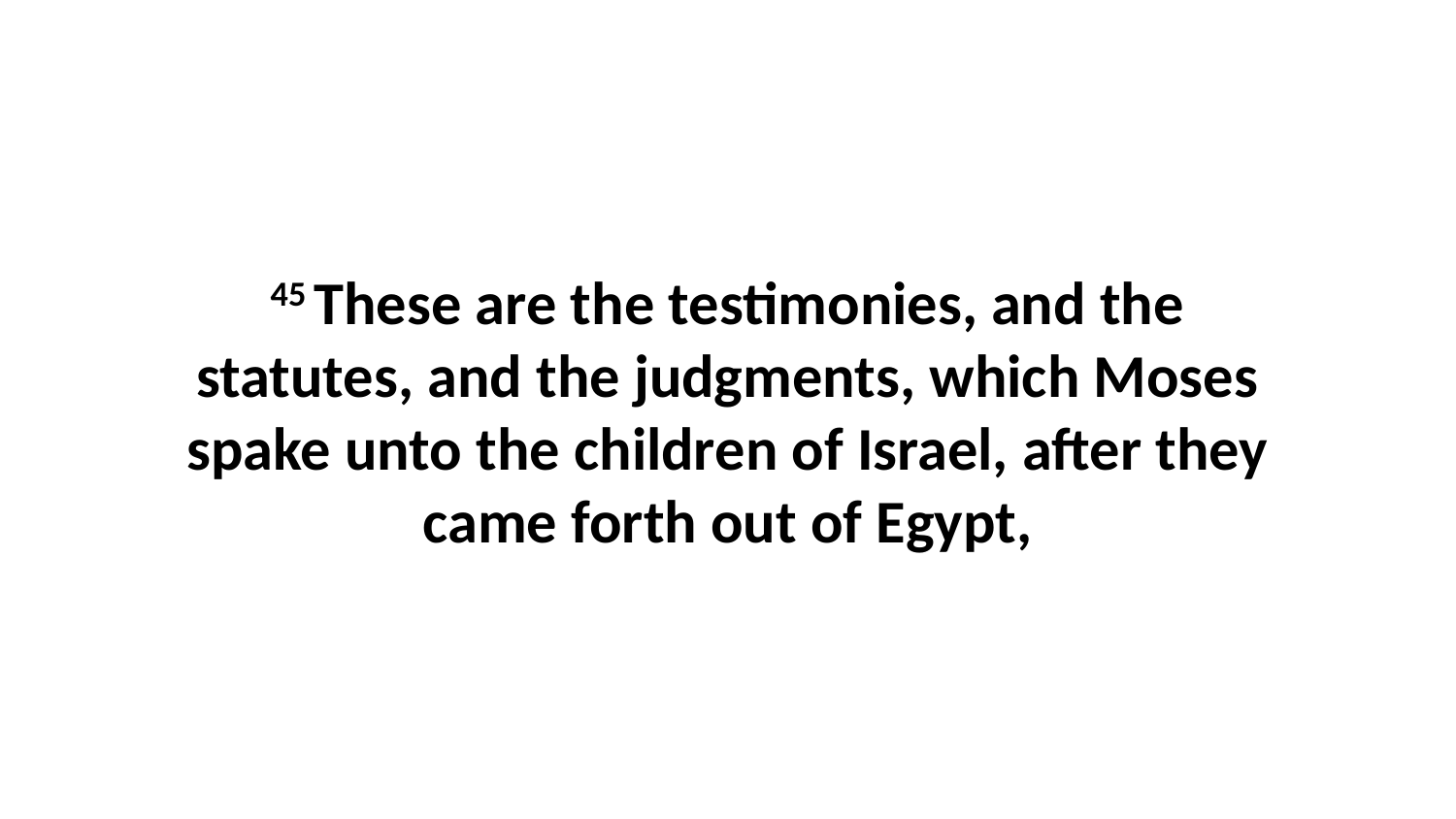

45 These are the testimonies, and the statutes, and the judgments, which Moses spake unto the children of Israel, after they came forth out of Egypt,